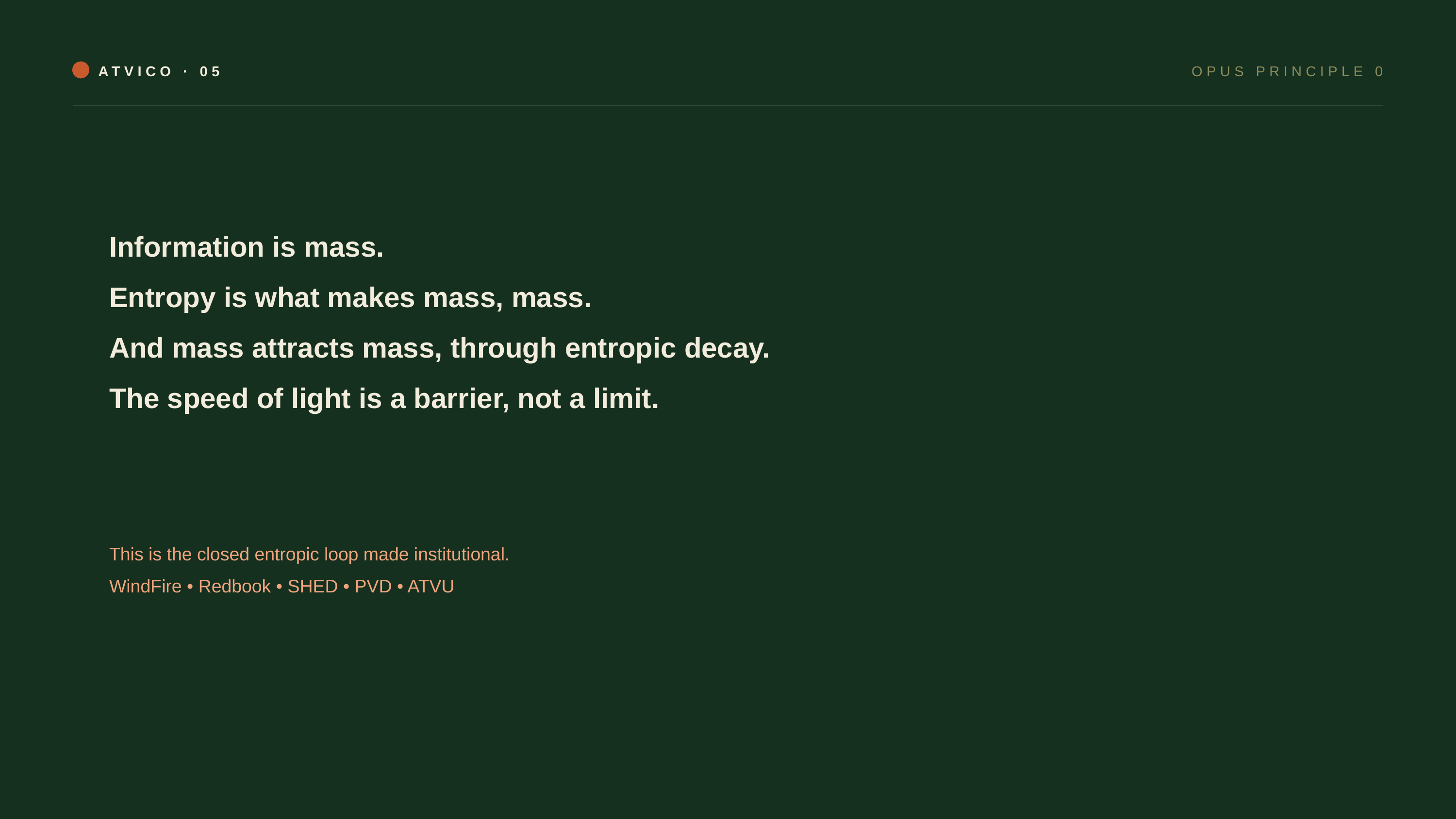

ATVICO · 05
OPUS PRINCIPLE 0

Information is mass.
Entropy is what makes mass, mass.
And mass attracts mass, through entropic decay.
The speed of light is a barrier, not a limit.
This is the closed entropic loop made institutional.
WindFire • Redbook • SHED • PVD • ATVU